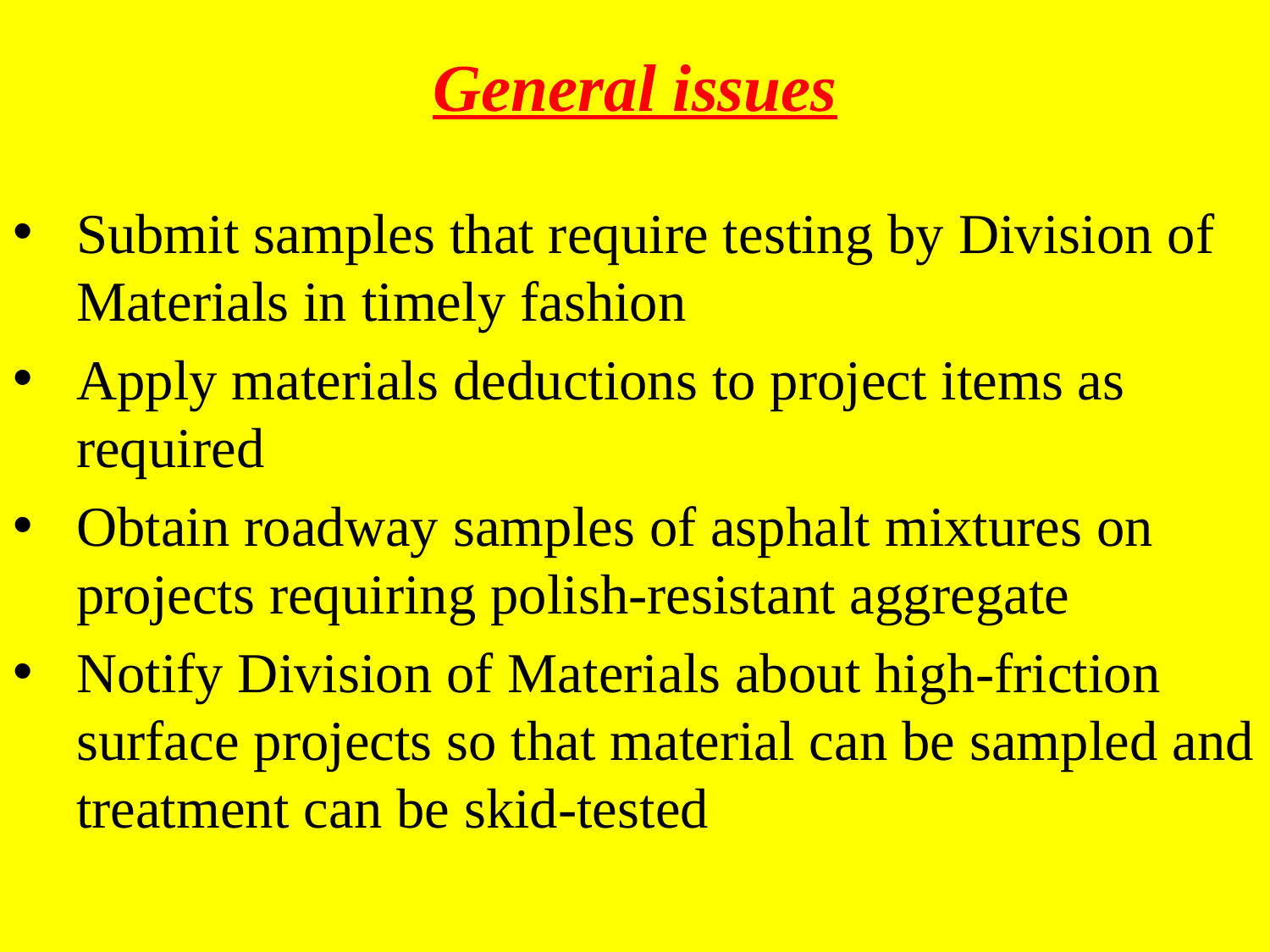

General issues
Submit samples that require testing by Division of Materials in timely fashion
Apply materials deductions to project items as required
Obtain roadway samples of asphalt mixtures on projects requiring polish-resistant aggregate
Notify Division of Materials about high-friction surface projects so that material can be sampled and treatment can be skid-tested